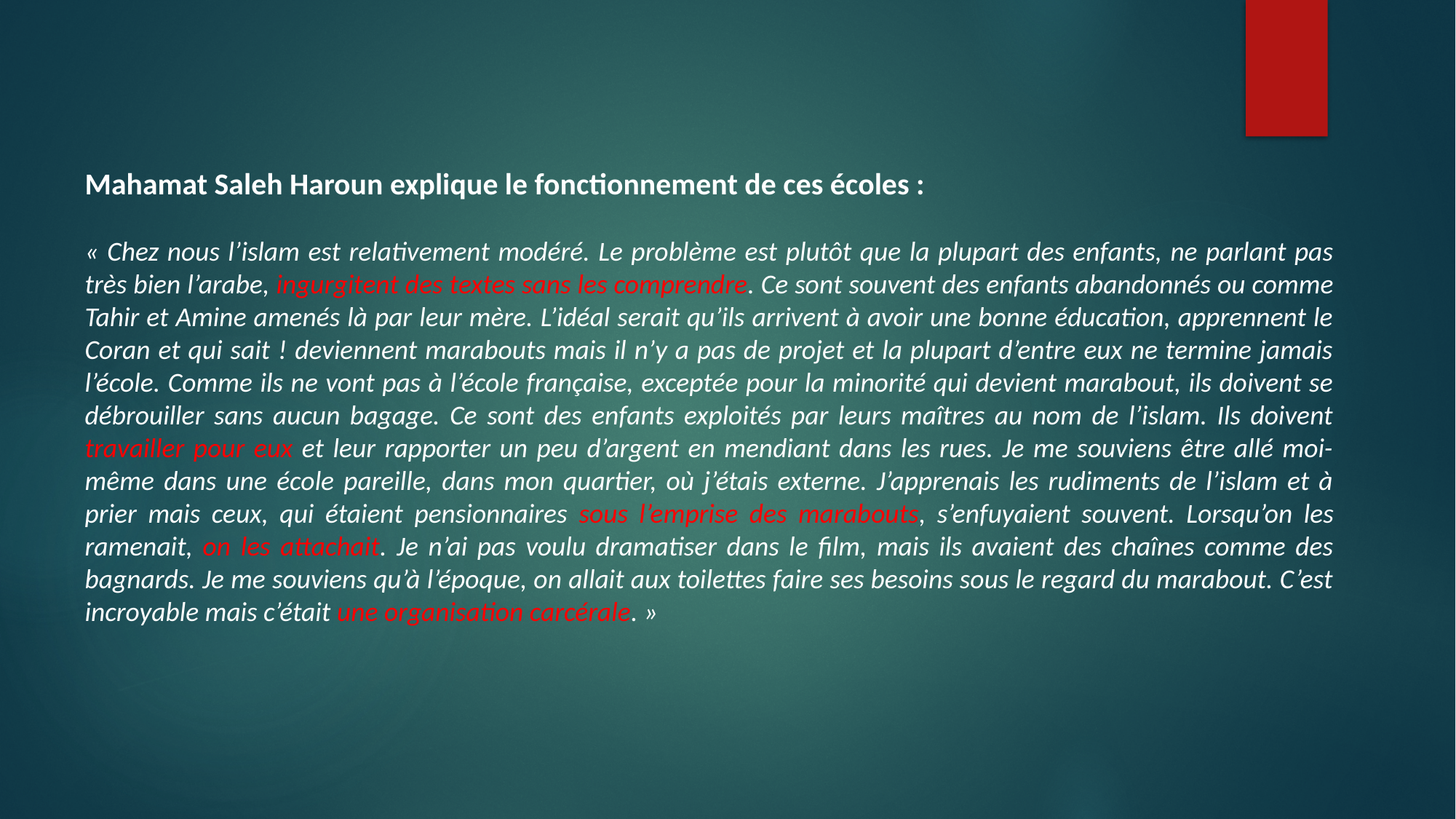

Mahamat Saleh Haroun explique le fonctionnement de ces écoles :

« Chez nous l’islam est relativement modéré. Le problème est plutôt que la plupart des enfants, ne parlant pas très bien l’arabe, ingurgitent des textes sans les comprendre. Ce sont souvent des enfants abandonnés ou comme Tahir et Amine amenés là par leur mère. L’idéal serait qu’ils arrivent à avoir une bonne éducation, apprennent le Coran et qui sait ! deviennent marabouts mais il n’y a pas de projet et la plupart d’entre eux ne termine jamais l’école. Comme ils ne vont pas à l’école française, exceptée pour la minorité qui devient marabout, ils doivent se débrouiller sans aucun bagage. Ce sont des enfants exploités par leurs maîtres au nom de l’islam. Ils doivent travailler pour eux et leur rapporter un peu d’argent en mendiant dans les rues. Je me souviens être allé moi-même dans une école pareille, dans mon quartier, où j’étais externe. J’apprenais les rudiments de l’islam et à prier mais ceux, qui étaient pensionnaires sous l’emprise des marabouts, s’enfuyaient souvent. Lorsqu’on les ramenait, on les attachait. Je n’ai pas voulu dramatiser dans le film, mais ils avaient des chaînes comme des bagnards. Je me souviens qu’à l’époque, on allait aux toilettes faire ses besoins sous le regard du marabout. C’est incroyable mais c’était une organisation carcérale. »